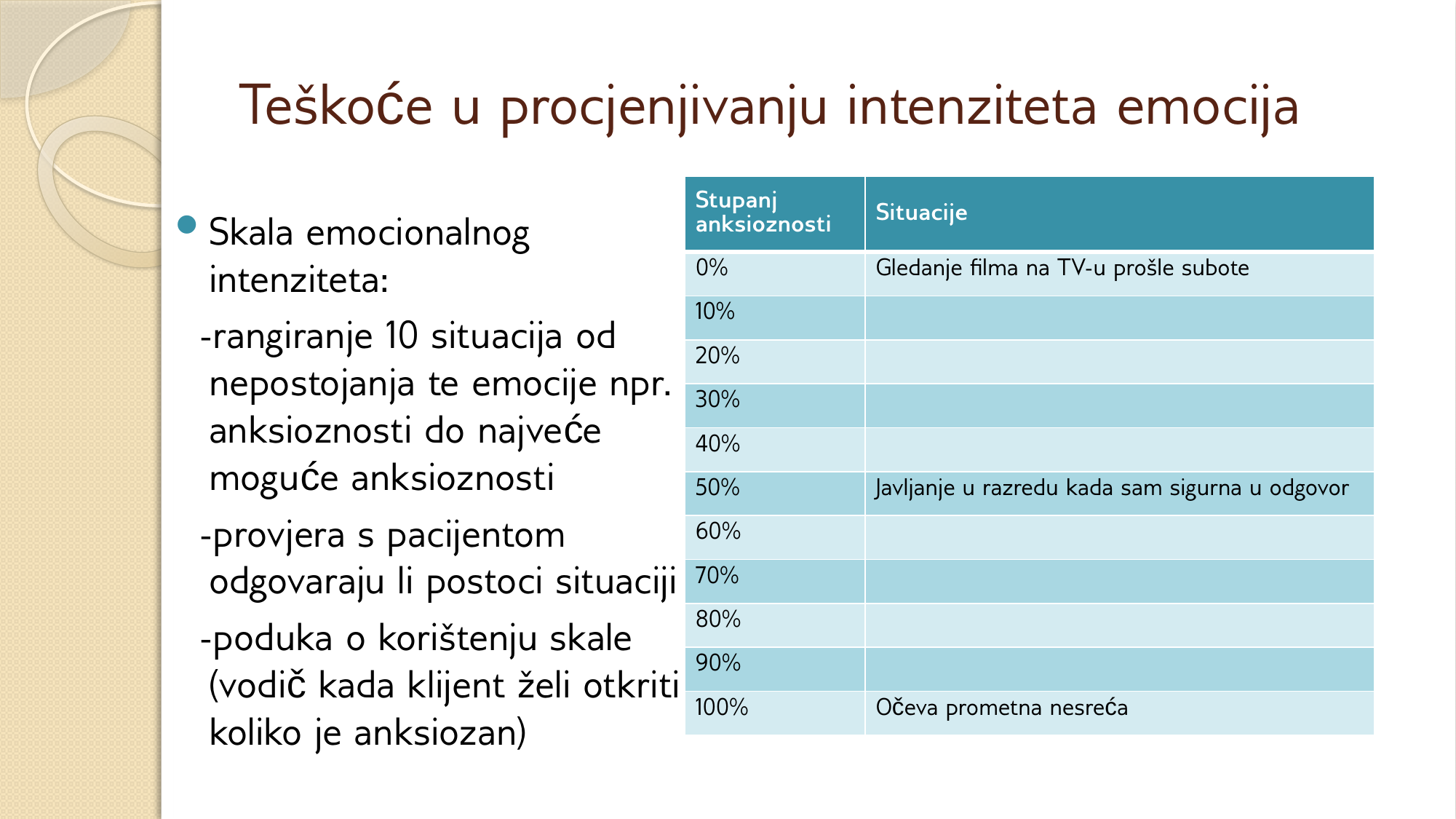

# Teškoće u procjenjivanju intenziteta emocija
| Stupanj anksioznosti | Situacije |
| --- | --- |
| 0% | Gledanje filma na TV-u prošle subote |
| 10% |  |
| 20% |  |
| 30% |  |
| 40% |  |
| 50% | Javljanje u razredu kada sam sigurna u odgovor |
| 60% |  |
| 70% |  |
| 80% |  |
| 90% |  |
| 100% | Očeva prometna nesreća |
Skala emocionalnog intenziteta:
  -rangiranje 10 situacija od nepostojanja te emocije npr. anksioznosti do najveće moguće anksioznosti
  -provjera s pacijentom odgovaraju li postoci situaciji
  -poduka o korištenju skale (vodič kada klijent želi otkriti koliko je anksiozan)